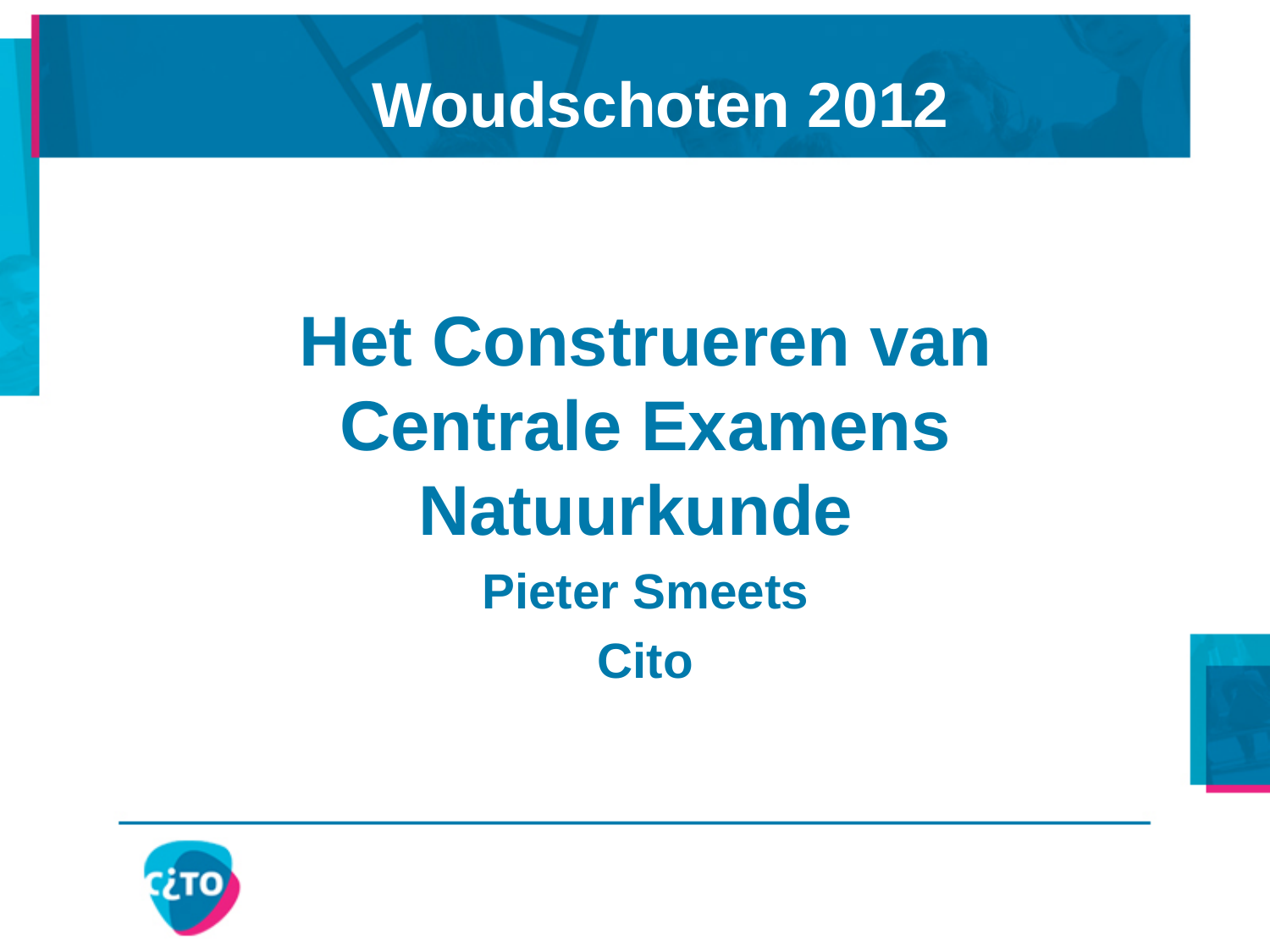

# Woudschoten 2012

Het Construeren van Centrale Examens Natuurkunde
Pieter Smeets
Cito